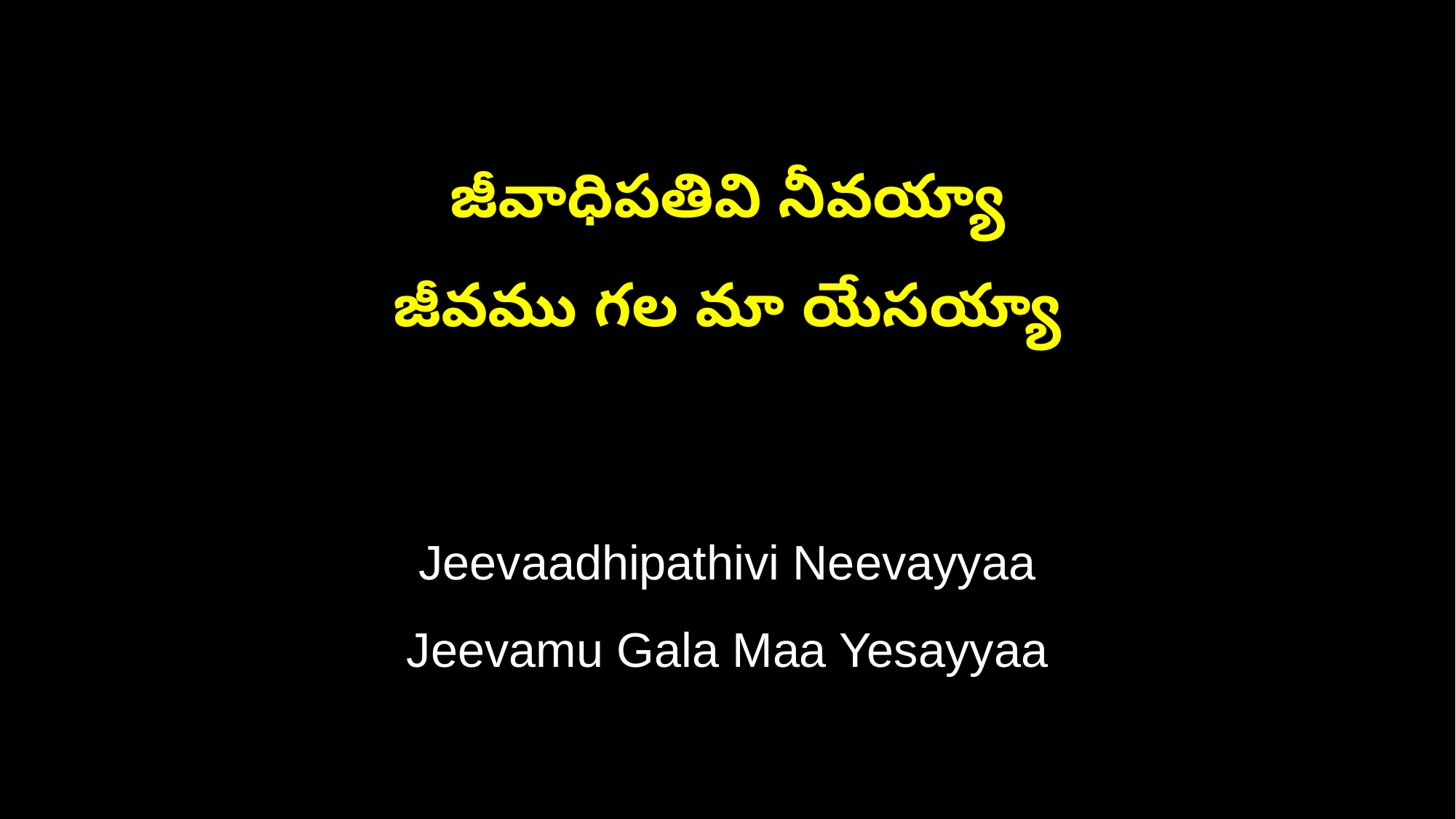

జీవాధిపతివి నీవయ్యా
జీవము గల మా యేసయ్యా
Jeevaadhipathivi Neevayyaa
Jeevamu Gala Maa Yesayyaa